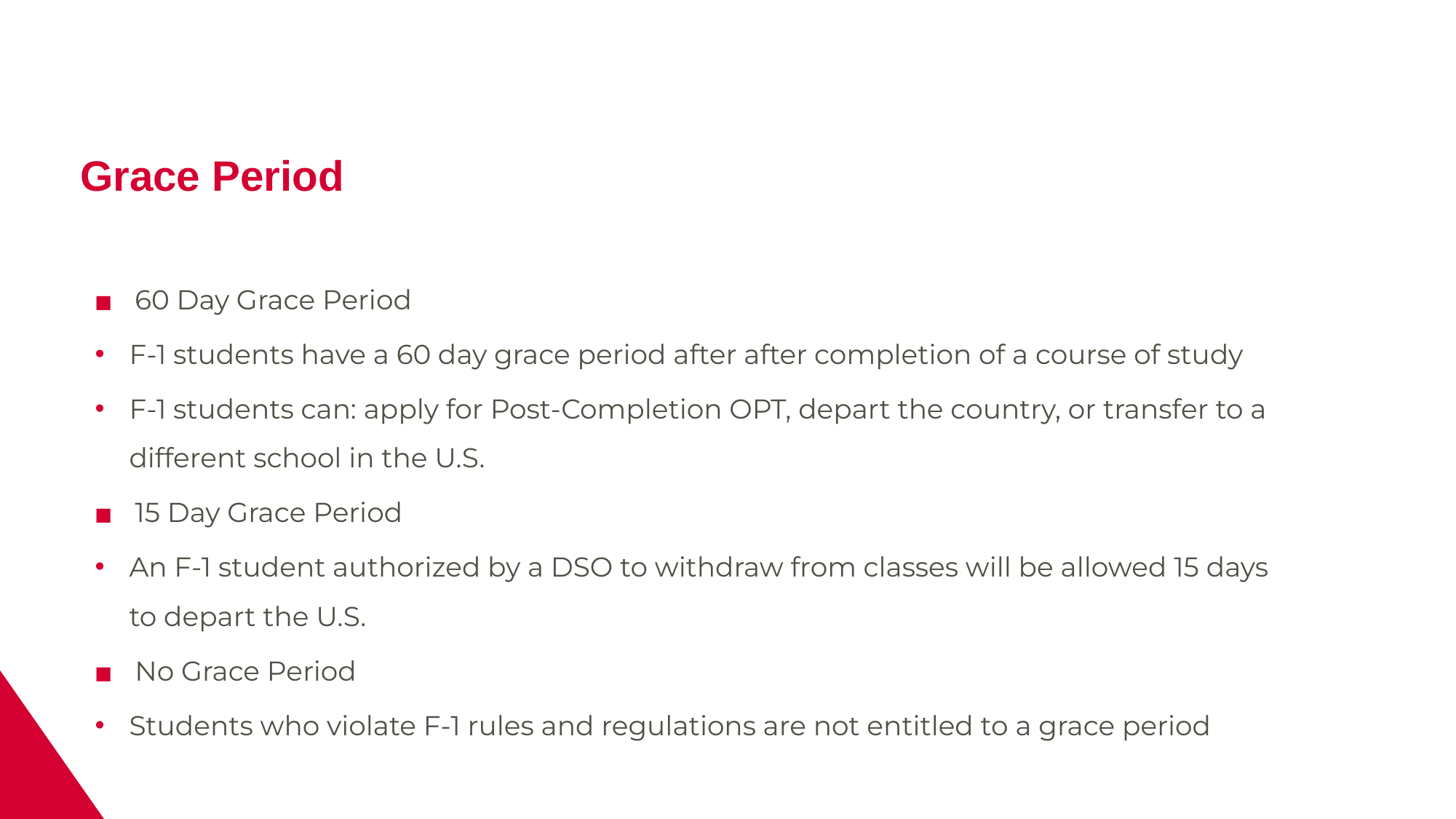

Grace Period
60 Day Grace Period
F-1 students have a 60 day grace period after after completion of a course of study
F-1 students can: apply for Post-Completion OPT, depart the country, or transfer to a different school in the U.S.
15 Day Grace Period
An F-1 student authorized by a DSO to withdraw from classes will be allowed 15 days to depart the U.S.
No Grace Period
Students who violate F-1 rules and regulations are not entitled to a grace period